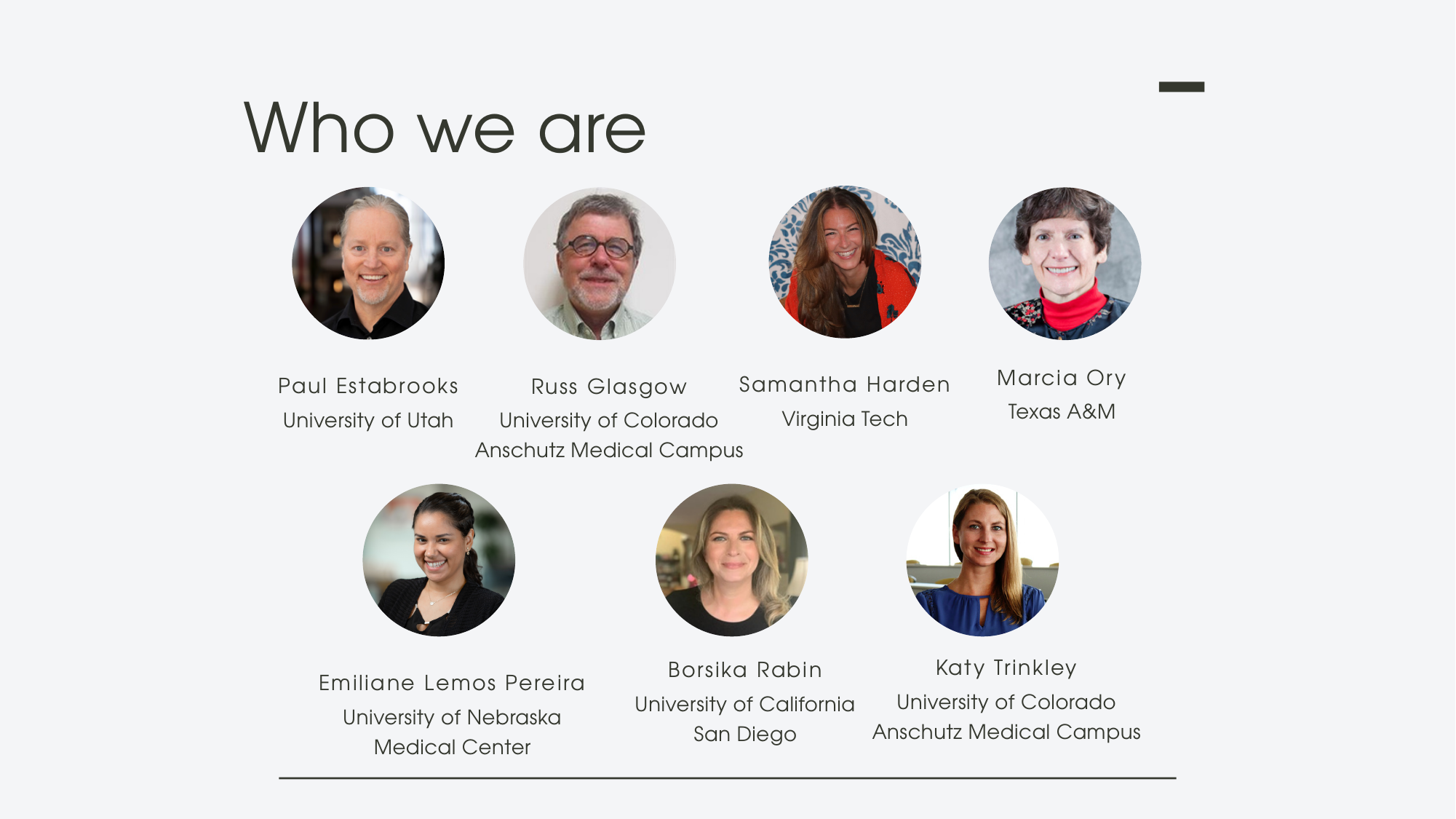

Who we are

Marcia Ory
Texas A&M
Samantha Harden
Virginia Tech
Paul Estabrooks
University of Utah

Russ Glasgow
University of Colorado Anschutz Medical Campus

Katy Trinkley
University of Colorado Anschutz Medical Campus
Borsika Rabin
University of California San Diego
Emiliane Lemos Pereira
University of Nebraska Medical Center